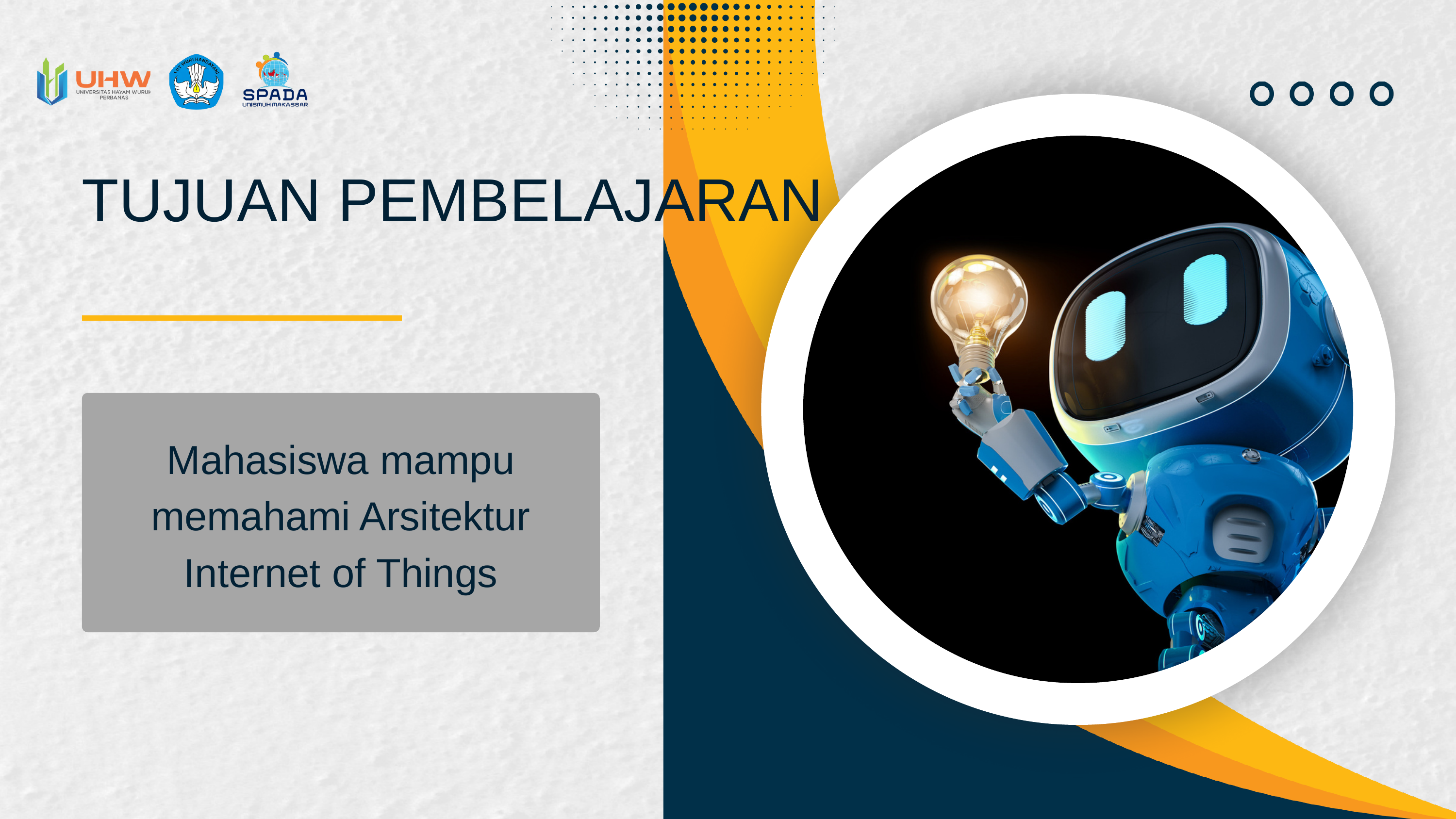

TUJUAN PEMBELAJARAN

Mahasiswa mampu memahami Arsitektur Internet of Things